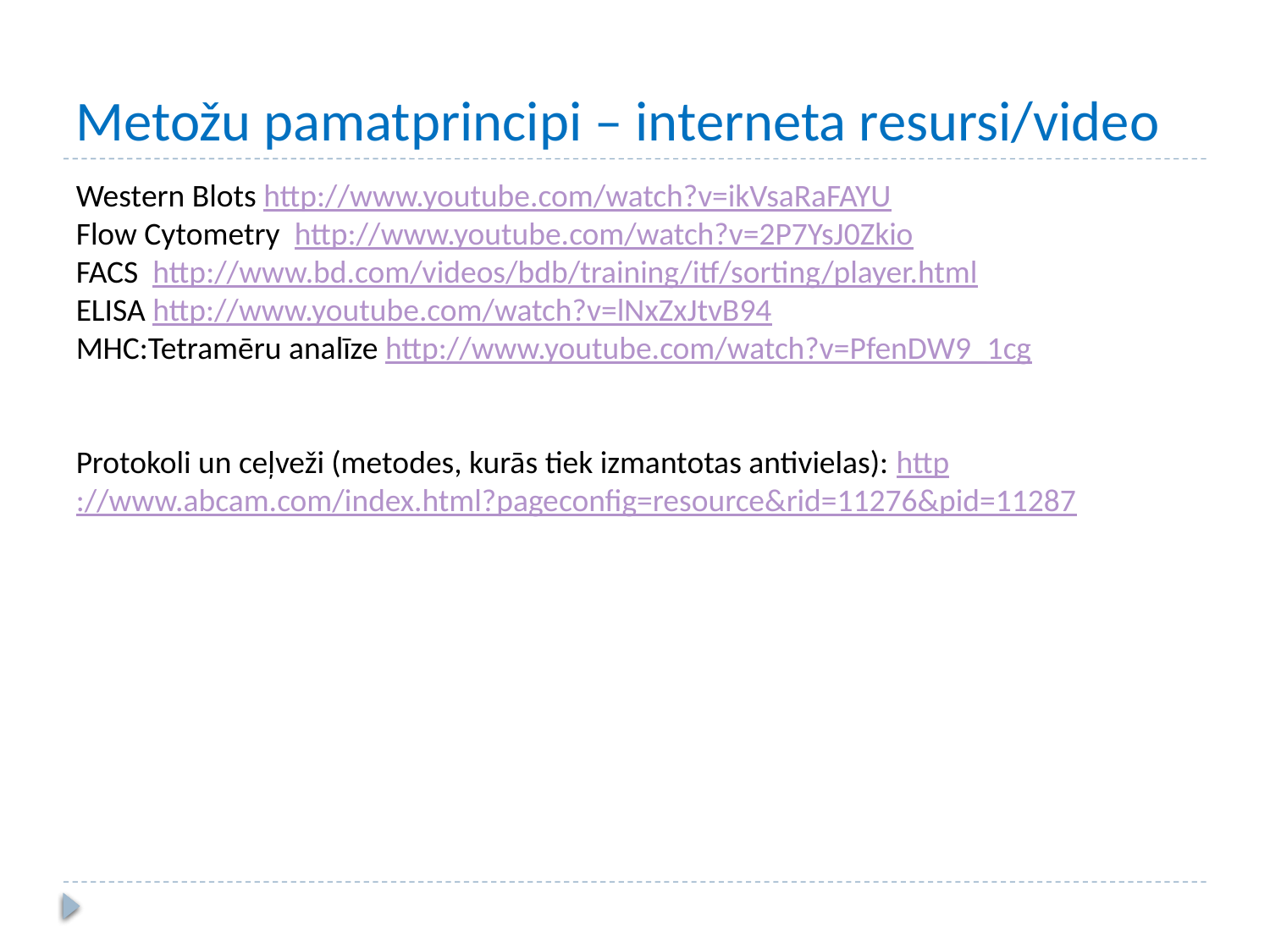

# Metožu pamatprincipi – interneta resursi/video
Western Blots http://www.youtube.com/watch?v=ikVsaRaFAYU
Flow Cytometry  http://www.youtube.com/watch?v=2P7YsJ0Zkio
FACS  http://www.bd.com/videos/bdb/training/itf/sorting/player.html
ELISA http://www.youtube.com/watch?v=lNxZxJtvB94
MHC:Tetramēru analīze http://www.youtube.com/watch?v=PfenDW9_1cg

Protokoli un ceļveži (metodes, kurās tiek izmantotas antivielas): http://www.abcam.com/index.html?pageconfig=resource&rid=11276&pid=11287